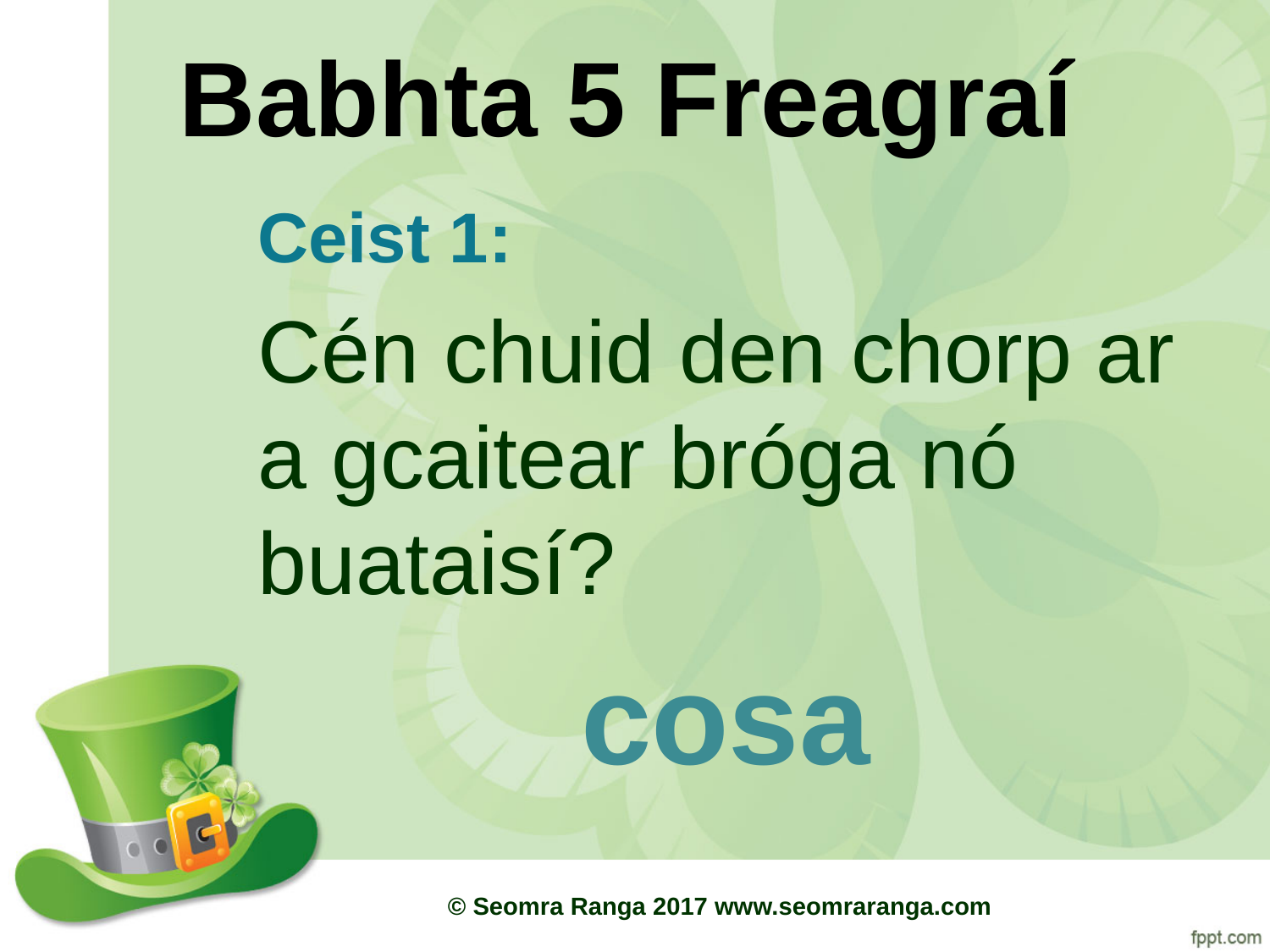

# Babhta 5 Freagraí
Ceist 1:
Cén chuid den chorp ar a gcaitear bróga nó buataisí?
cosa
© Seomra Ranga 2017 www.seomraranga.com